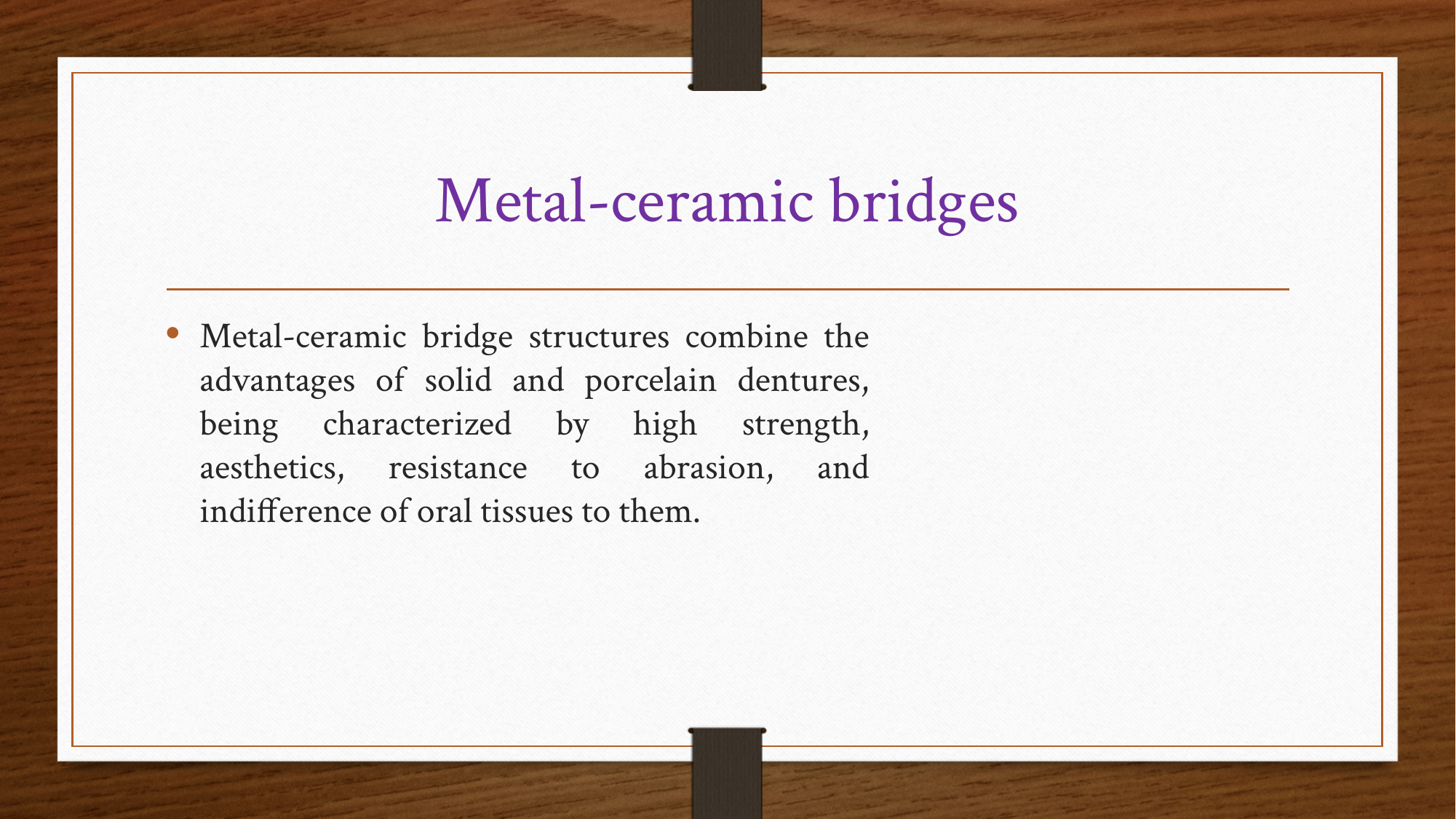

# Metal-ceramic bridges
Metal-ceramic bridge structures combine the advantages of solid and porcelain dentures, being characterized by high strength, aesthetics, resistance to abrasion, and indifference of oral tissues to them.